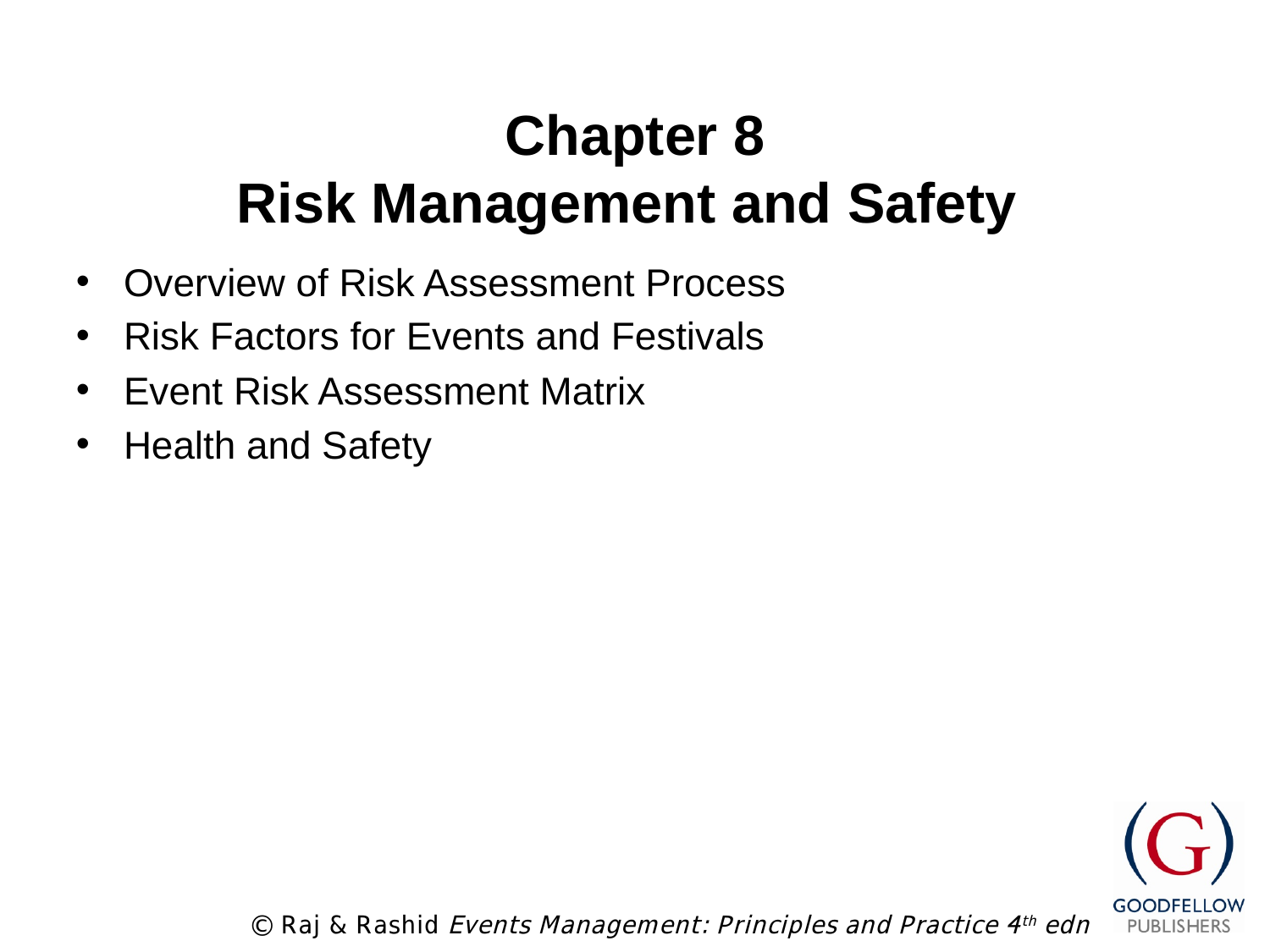

# Chapter 8 Risk Management and Safety
Overview of Risk Assessment Process
Risk Factors for Events and Festivals
Event Risk Assessment Matrix
Health and Safety